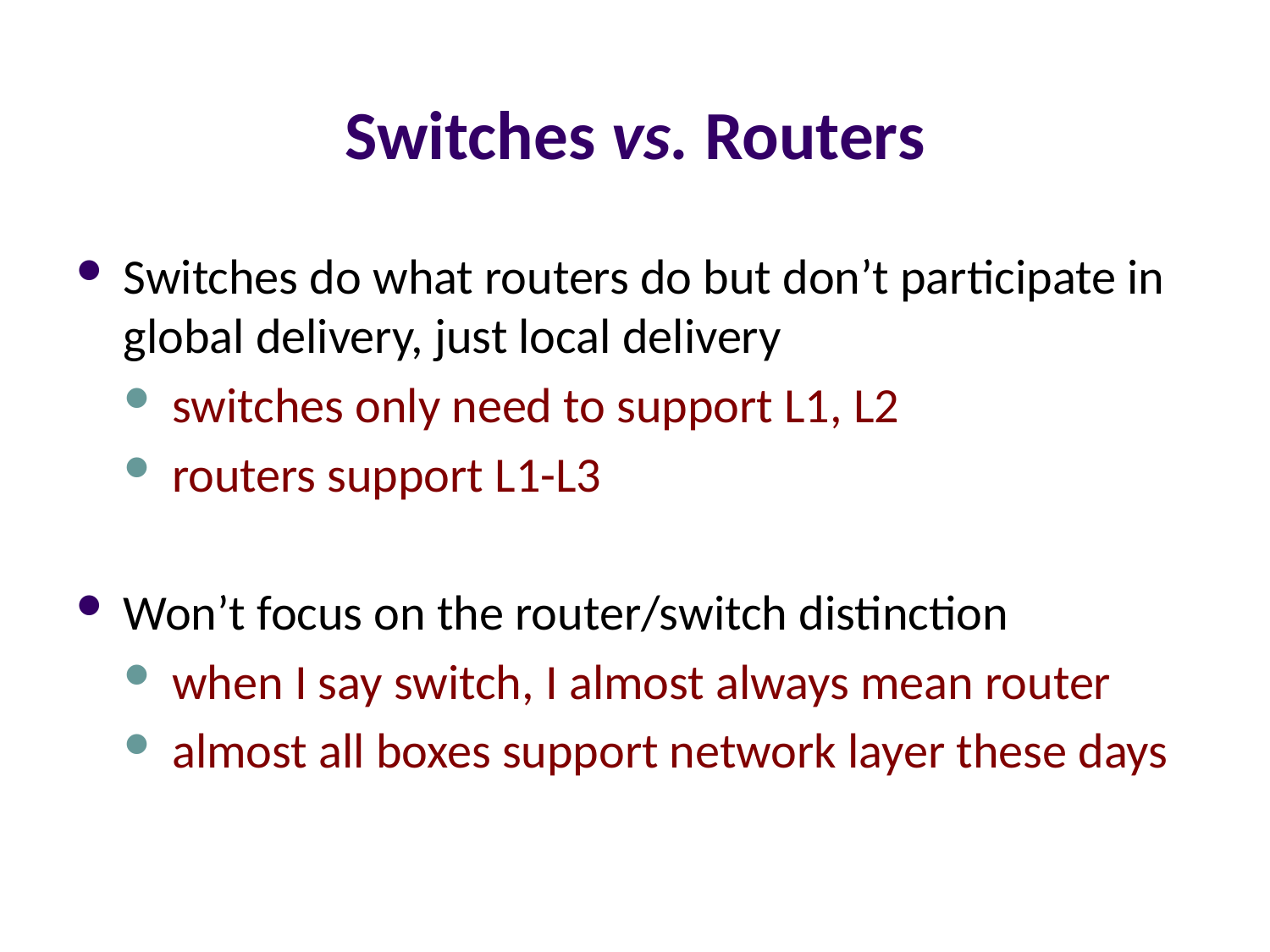

# Switches vs. Routers
Switches do what routers do but don’t participate in global delivery, just local delivery
switches only need to support L1, L2
routers support L1-L3

Won’t focus on the router/switch distinction
when I say switch, I almost always mean router
almost all boxes support network layer these days